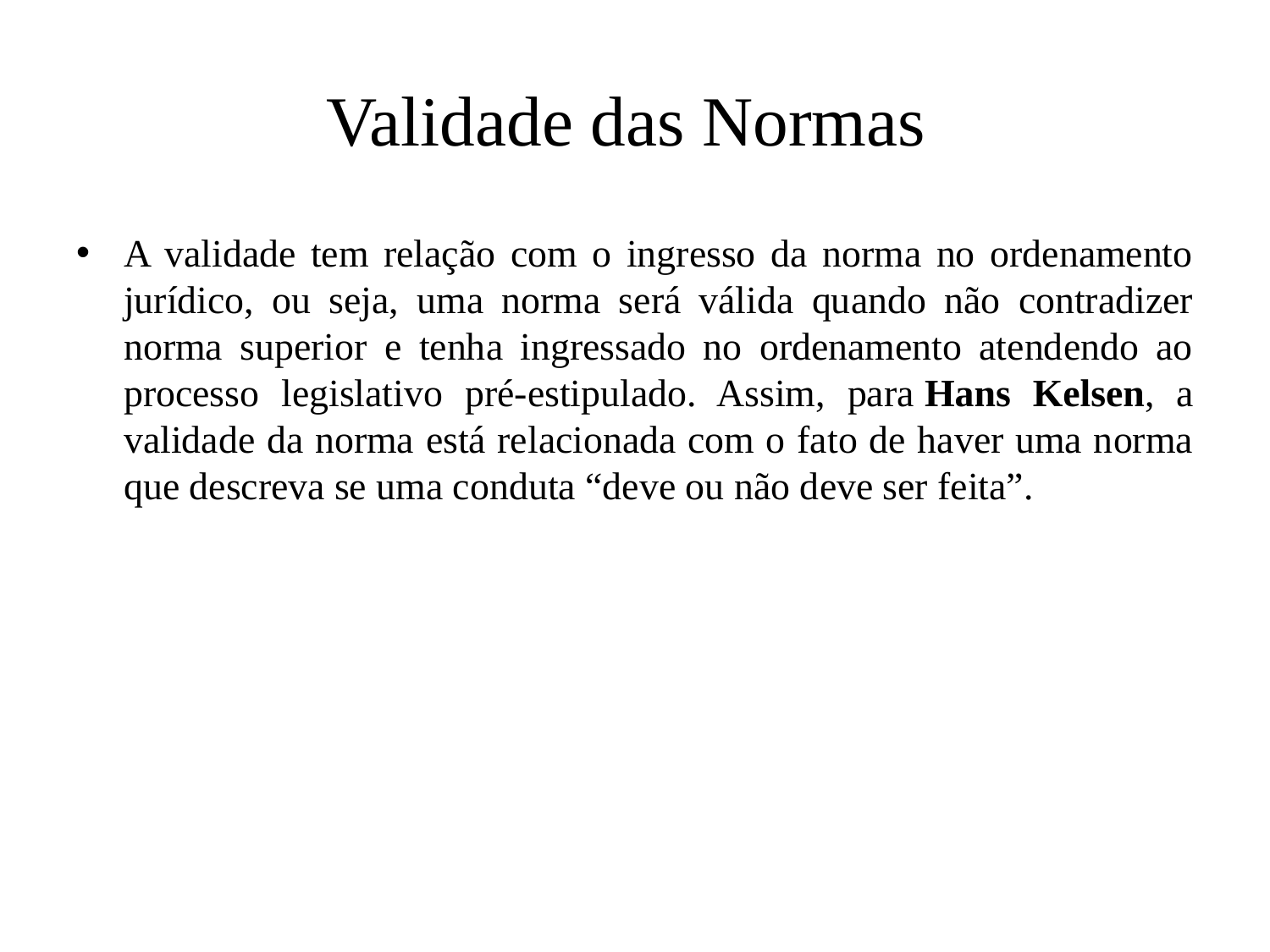

# Validade das Normas
A validade tem relação com o ingresso da norma no ordenamento jurídico, ou seja, uma norma será válida quando não contradizer norma superior e tenha ingressado no ordenamento atendendo ao processo legislativo pré-estipulado. Assim, para Hans Kelsen, a validade da norma está relacionada com o fato de haver uma norma que descreva se uma conduta “deve ou não deve ser feita”.